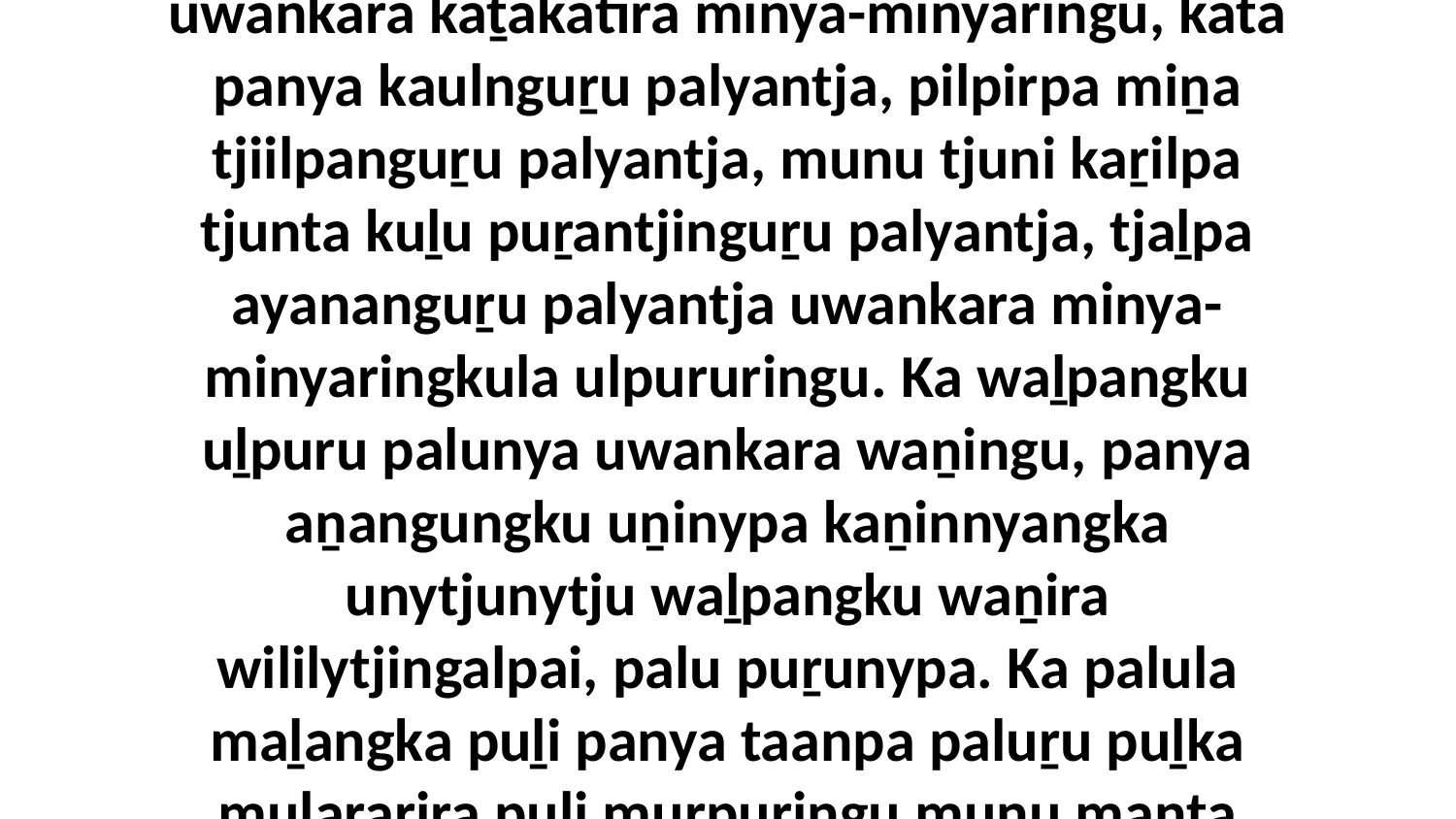

35 Ka palulanguṟu wati-wati panya paluṟu uwankara kaṯakatira minya-minyaringu, kata panya kaulnguṟu palyantja, pilpirpa miṉa tjiilpanguṟu palyantja, munu tjuni kaṟilpa tjunta kuḻu puṟantjinguṟu palyantja, tjaḻpa ayananguṟu palyantja uwankara minya-minyaringkula ulpururingu. Ka waḻpangku uḻpuru palunya uwankara waṉingu, panya aṉangungku uṉinypa kaṉinnyangka unytjunytju waḻpangku waṉira wililytjingalpai, palu puṟunypa. Ka palula maḻangka puḻi panya taanpa paluṟu puḻka mulararira puḻi murpuringu munu manta winkilta tjutuṉu.